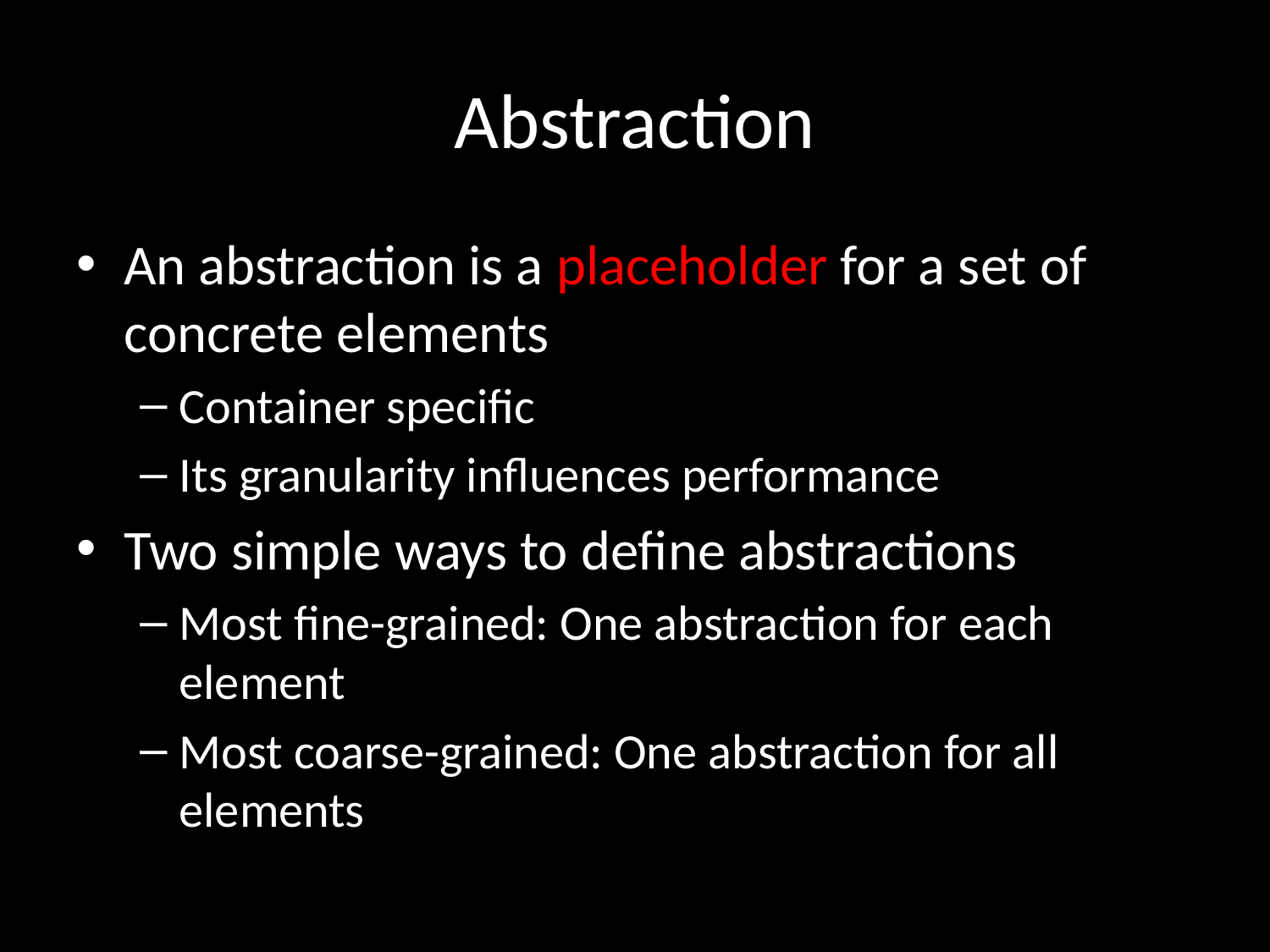

# Abstraction
An abstraction is a placeholder for a set of concrete elements
Container specific
Its granularity influences performance
Two simple ways to define abstractions
Most fine-grained: One abstraction for each element
Most coarse-grained: One abstraction for all elements